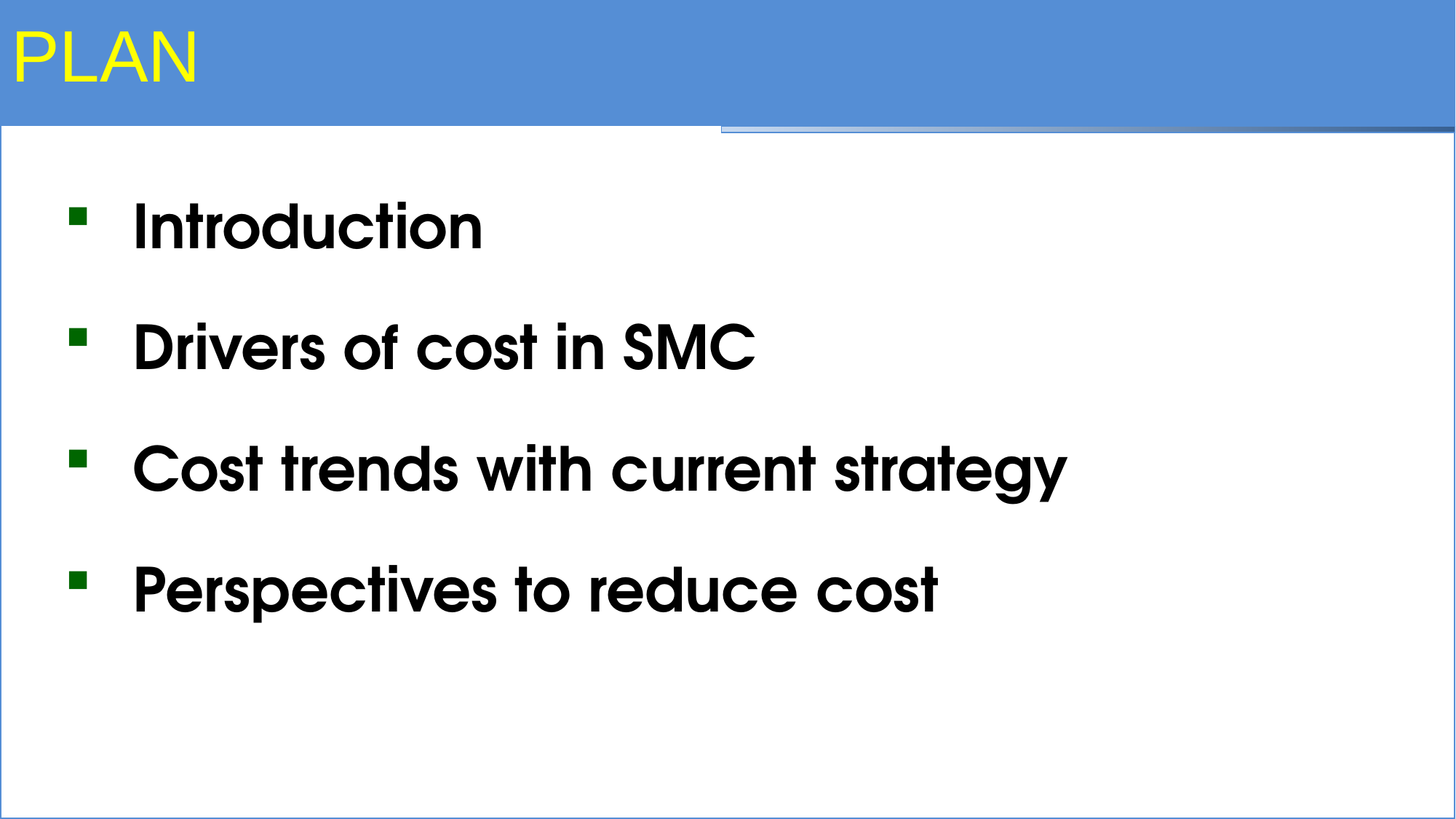

# PLAN
Introduction
Drivers of cost in SMC
Cost trends with current strategy
Perspectives to reduce cost